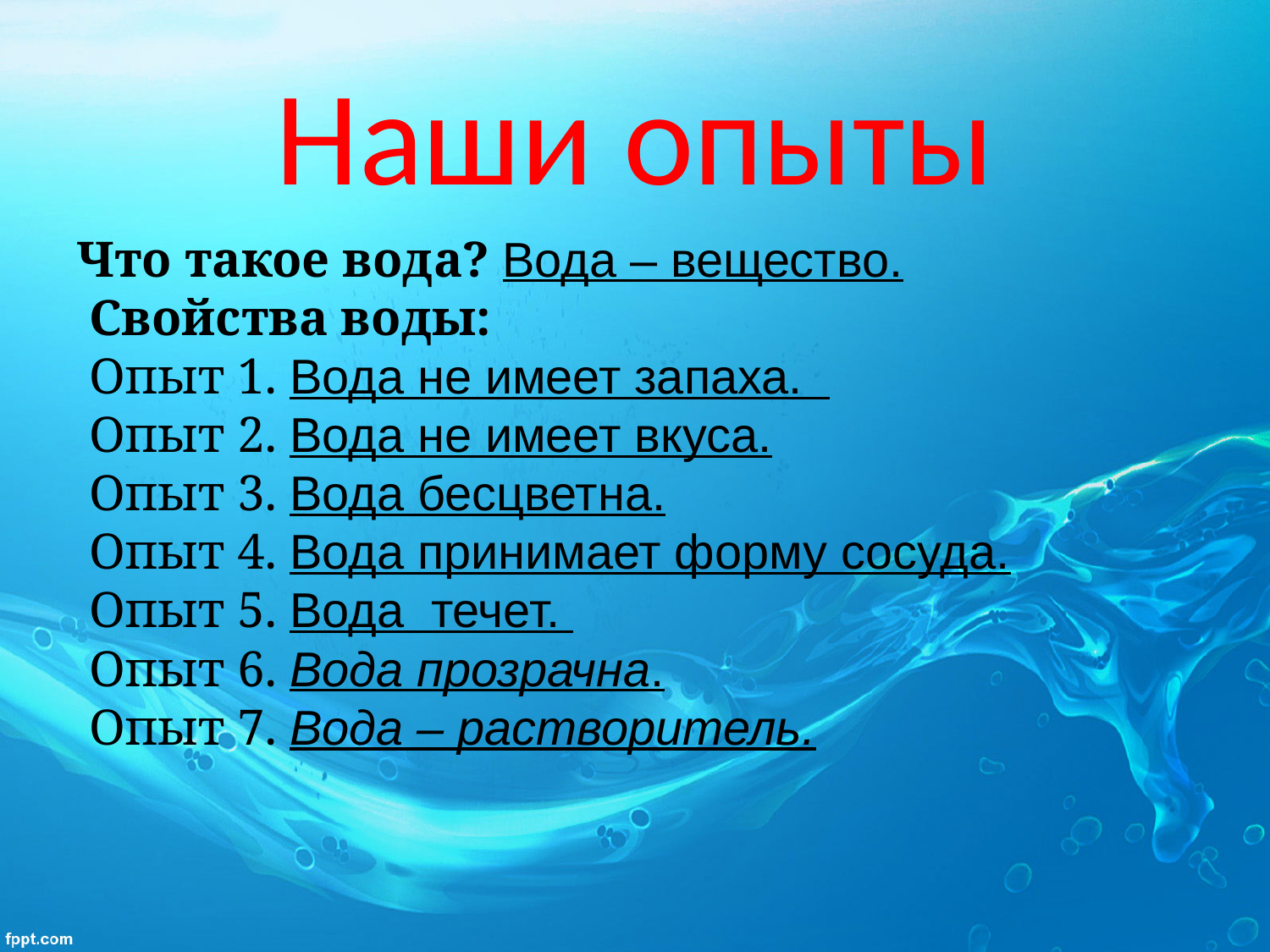

# Наши опыты
Что такое вода? Вода – вещество.
 Свойства воды:
 Опыт 1. Вода не имеет запаха.
 Опыт 2. Вода не имеет вкуса.
 Опыт 3. Вода бесцветна.
 Опыт 4. Вода принимает форму сосуда.
 Опыт 5. Вода  течет.
 Опыт 6. Вода прозрачна.
 Опыт 7. Вода – растворитель.